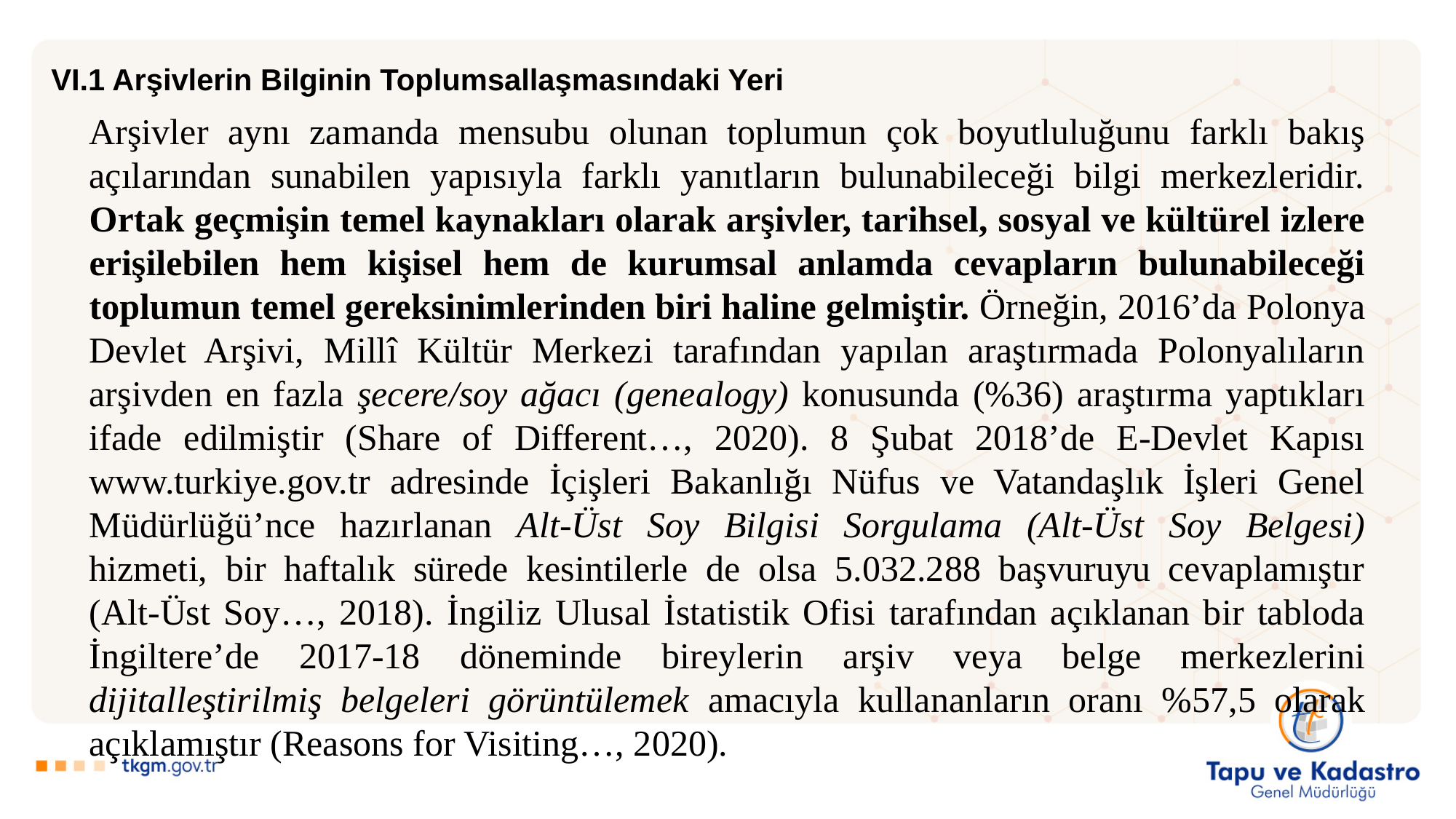

VI.1 Arşivlerin Bilginin Toplumsallaşmasındaki Yeri
Arşivler aynı zamanda mensubu olunan toplumun çok boyutluluğunu farklı bakış açılarından sunabilen yapısıyla farklı yanıtların bulunabileceği bilgi merkezleridir. Ortak geçmişin temel kaynakları olarak arşivler, tarihsel, sosyal ve kültürel izlere erişilebilen hem kişisel hem de kurumsal anlamda cevapların bulunabileceği toplumun temel gereksinimlerinden biri haline gelmiştir. Örneğin, 2016’da Polonya Devlet Arşivi, Millî Kültür Merkezi tarafından yapılan araştırmada Polonyalıların arşivden en fazla şecere/soy ağacı (genealogy) konusunda (%36) araştırma yaptıkları ifade edilmiştir (Share of Different…, 2020). 8 Şubat 2018’de E-Devlet Kapısı www.turkiye.gov.tr adresinde İçişleri Bakanlığı Nüfus ve Vatandaşlık İşleri Genel Müdürlüğü’nce hazırlanan Alt-Üst Soy Bilgisi Sorgulama (Alt-Üst Soy Belgesi) hizmeti, bir haftalık sürede kesintilerle de olsa 5.032.288 başvuruyu cevaplamıştır (Alt-Üst Soy…, 2018). İngiliz Ulusal İstatistik Ofisi tarafından açıklanan bir tabloda İngiltere’de 2017-18 döneminde bireylerin arşiv veya belge merkezlerini dijitalleştirilmiş belgeleri görüntülemek amacıyla kullananların oranı %57,5 olarak açıklamıştır (Reasons for Visiting…, 2020).